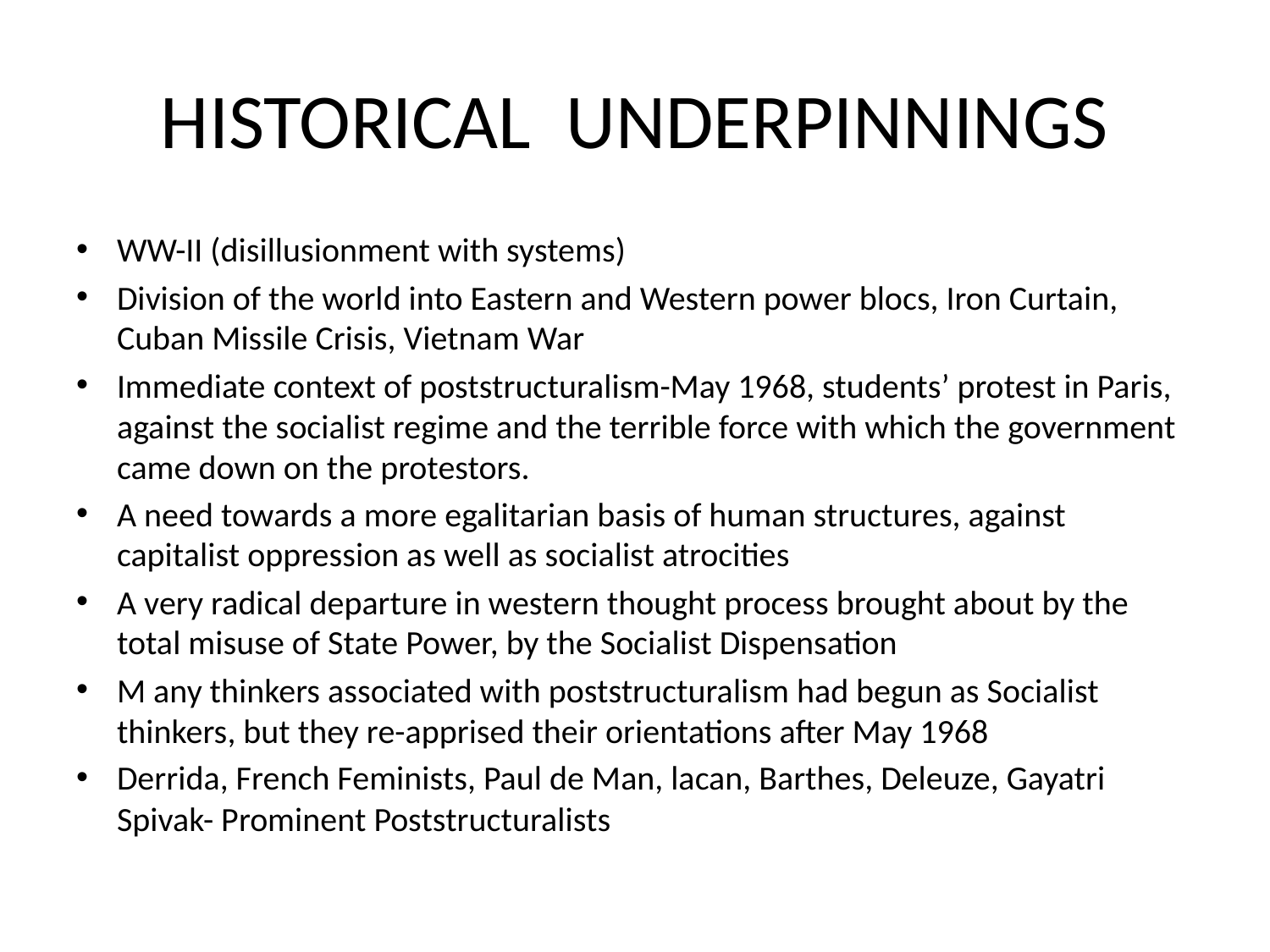

# HISTORICAL  UNDERPINNINGS
WW-II (disillusionment with systems)
Division of the world into Eastern and Western power blocs, Iron Curtain, Cuban Missile Crisis, Vietnam War
Immediate context of poststructuralism-May 1968, students’ protest in Paris, against the socialist regime and the terrible force with which the government came down on the protestors.
A need towards a more egalitarian basis of human structures, against capitalist oppression as well as socialist atrocities
A very radical departure in western thought process brought about by the total misuse of State Power, by the Socialist Dispensation
M any thinkers associated with poststructuralism had begun as Socialist thinkers, but they re-apprised their orientations after May 1968
Derrida, French Feminists, Paul de Man, lacan, Barthes, Deleuze, Gayatri Spivak- Prominent Poststructuralists